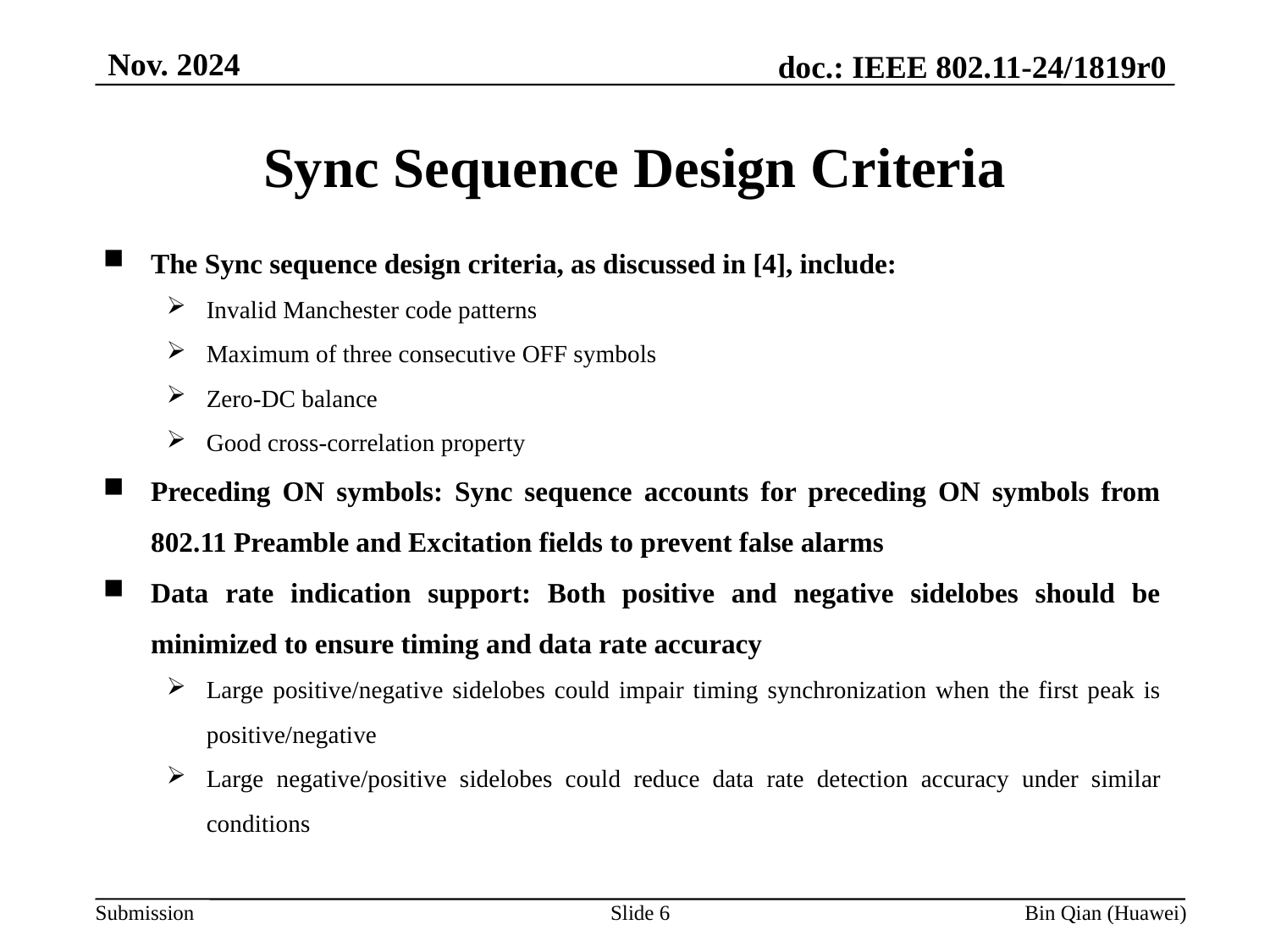

Nov. 2024
Sync Sequence Design Criteria
The Sync sequence design criteria, as discussed in [4], include:
Invalid Manchester code patterns
Maximum of three consecutive OFF symbols
Zero-DC balance
Good cross-correlation property
Preceding ON symbols: Sync sequence accounts for preceding ON symbols from 802.11 Preamble and Excitation fields to prevent false alarms
Data rate indication support: Both positive and negative sidelobes should be minimized to ensure timing and data rate accuracy
Large positive/negative sidelobes could impair timing synchronization when the first peak is positive/negative
Large negative/positive sidelobes could reduce data rate detection accuracy under similar conditions

Slide 6
Bin Qian (Huawei)